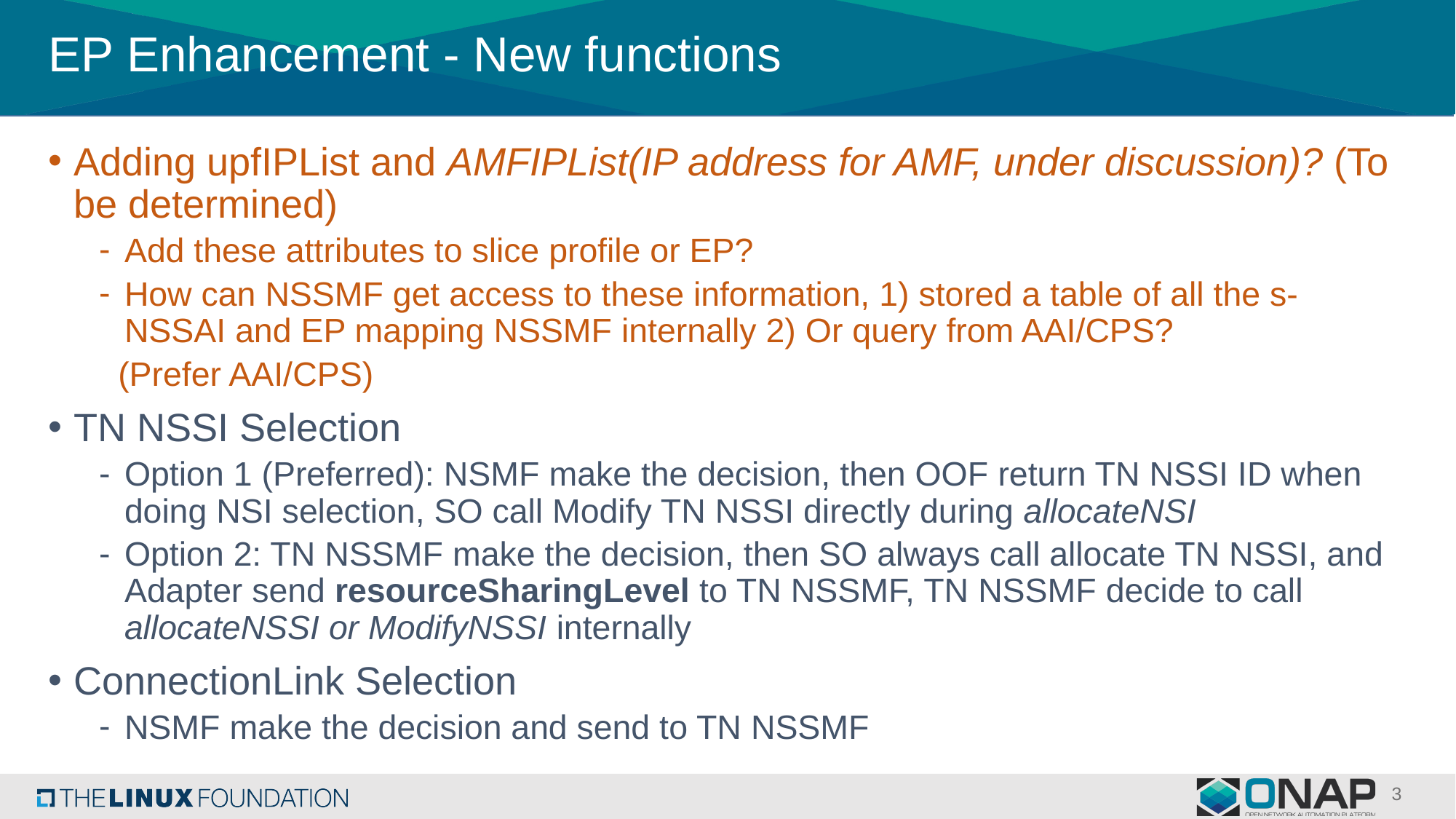

# EP Enhancement - New functions
Adding upfIPList and AMFIPList(IP address for AMF, under discussion)? (To be determined)
Add these attributes to slice profile or EP?
How can NSSMF get access to these information, 1) stored a table of all the s-NSSAI and EP mapping NSSMF internally 2) Or query from AAI/CPS?
  (Prefer AAI/CPS)
TN NSSI Selection
Option 1 (Preferred): NSMF make the decision, then OOF return TN NSSI ID when doing NSI selection, SO call Modify TN NSSI directly during allocateNSI
Option 2: TN NSSMF make the decision, then SO always call allocate TN NSSI, and Adapter send resourceSharingLevel to TN NSSMF, TN NSSMF decide to call  allocateNSSI or ModifyNSSI internally
ConnectionLink Selection
NSMF make the decision and send to TN NSSMF
3